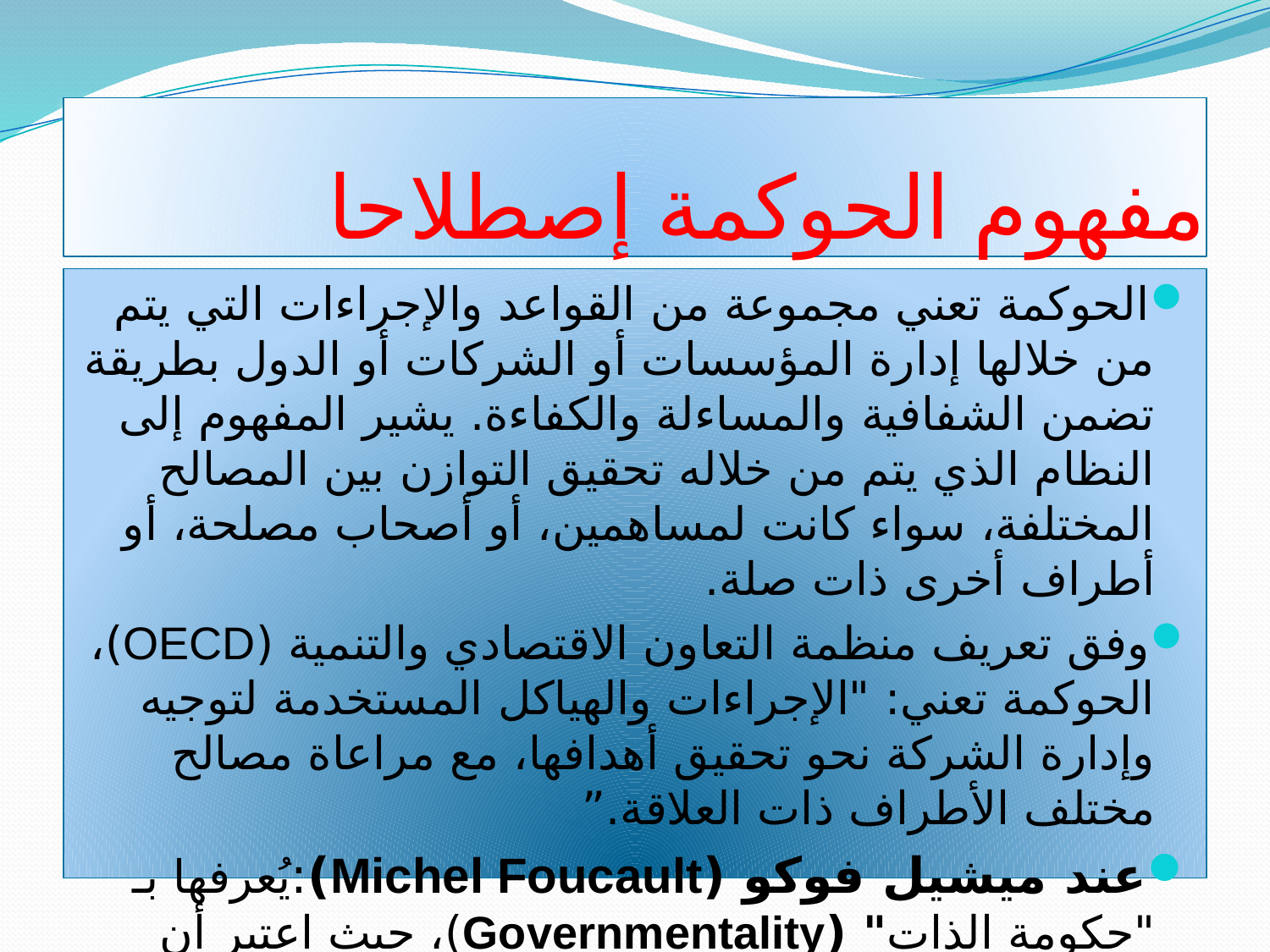

# مفهوم الحوكمة إصطلاحا
الحوكمة تعني مجموعة من القواعد والإجراءات التي يتم من خلالها إدارة المؤسسات أو الشركات أو الدول بطريقة تضمن الشفافية والمساءلة والكفاءة. يشير المفهوم إلى النظام الذي يتم من خلاله تحقيق التوازن بين المصالح المختلفة، سواء كانت لمساهمين، أو أصحاب مصلحة، أو أطراف أخرى ذات صلة.
وفق تعريف منظمة التعاون الاقتصادي والتنمية (OECD)، الحوكمة تعني: "الإجراءات والهياكل المستخدمة لتوجيه وإدارة الشركة نحو تحقيق أهدافها، مع مراعاة مصالح مختلف الأطراف ذات العلاقة.”
عند ميشيل فوكو (Michel Foucault):يُعرفها بـ "حكومة الذات" (Governmentality)، حيث اعتبر أن الحوكمة ليست فقط عملية سياسية أو اقتصادية، بل أيضًا آلية للتحكم في الأفراد والمجتمعات عبر المؤسسات. فهي برأيه تتعلق بالسلطة والانضباط، وكيفية تشكيل الهويات والقيم.
بالانجليزية : A mechanism for controlling individuals and societies through institutions. It is about power and discipline, and how identities and values are shaped